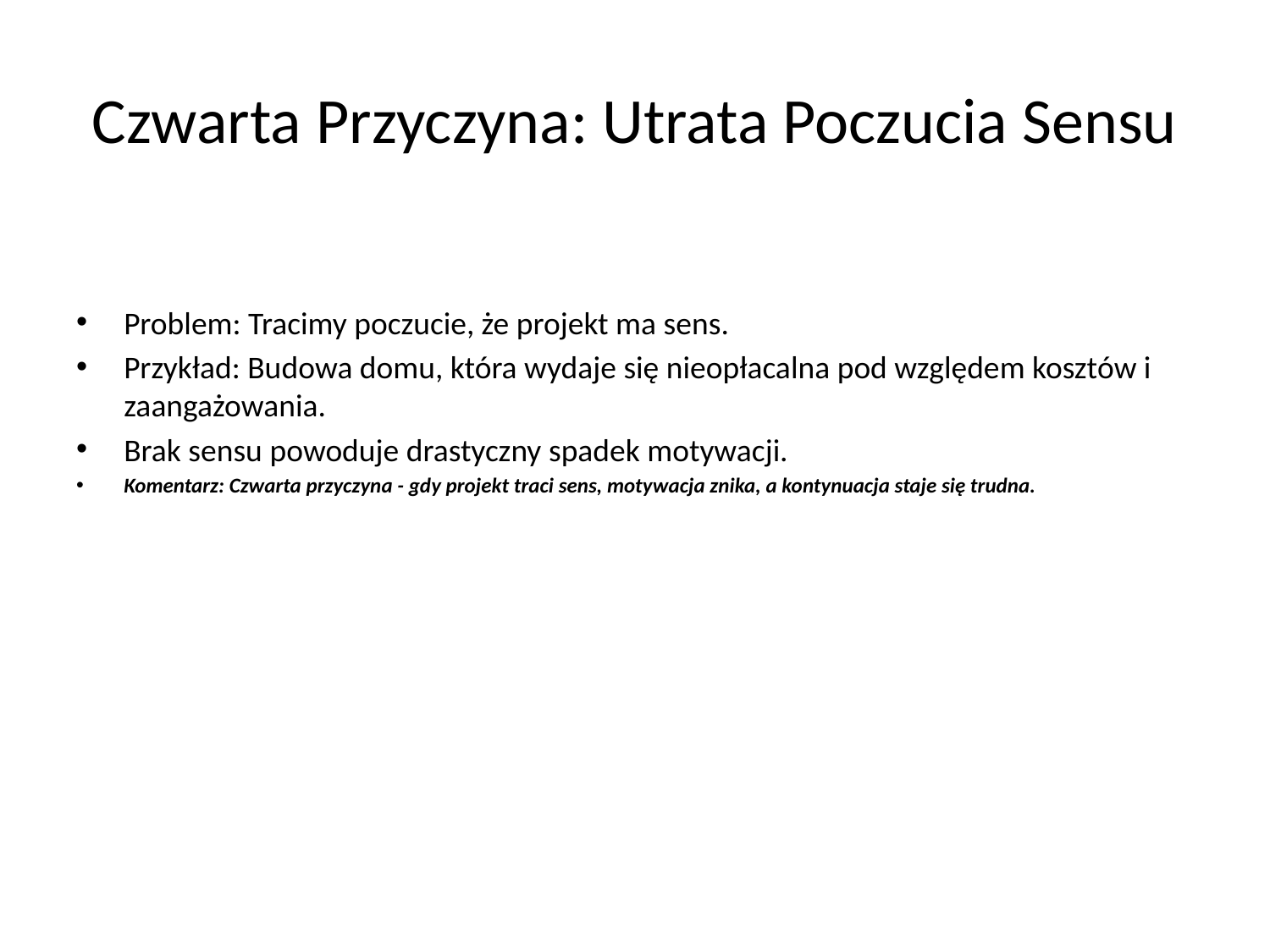

# Czwarta Przyczyna: Utrata Poczucia Sensu

Problem: Tracimy poczucie, że projekt ma sens.
Przykład: Budowa domu, która wydaje się nieopłacalna pod względem kosztów i zaangażowania.
Brak sensu powoduje drastyczny spadek motywacji.
Komentarz: Czwarta przyczyna - gdy projekt traci sens, motywacja znika, a kontynuacja staje się trudna.